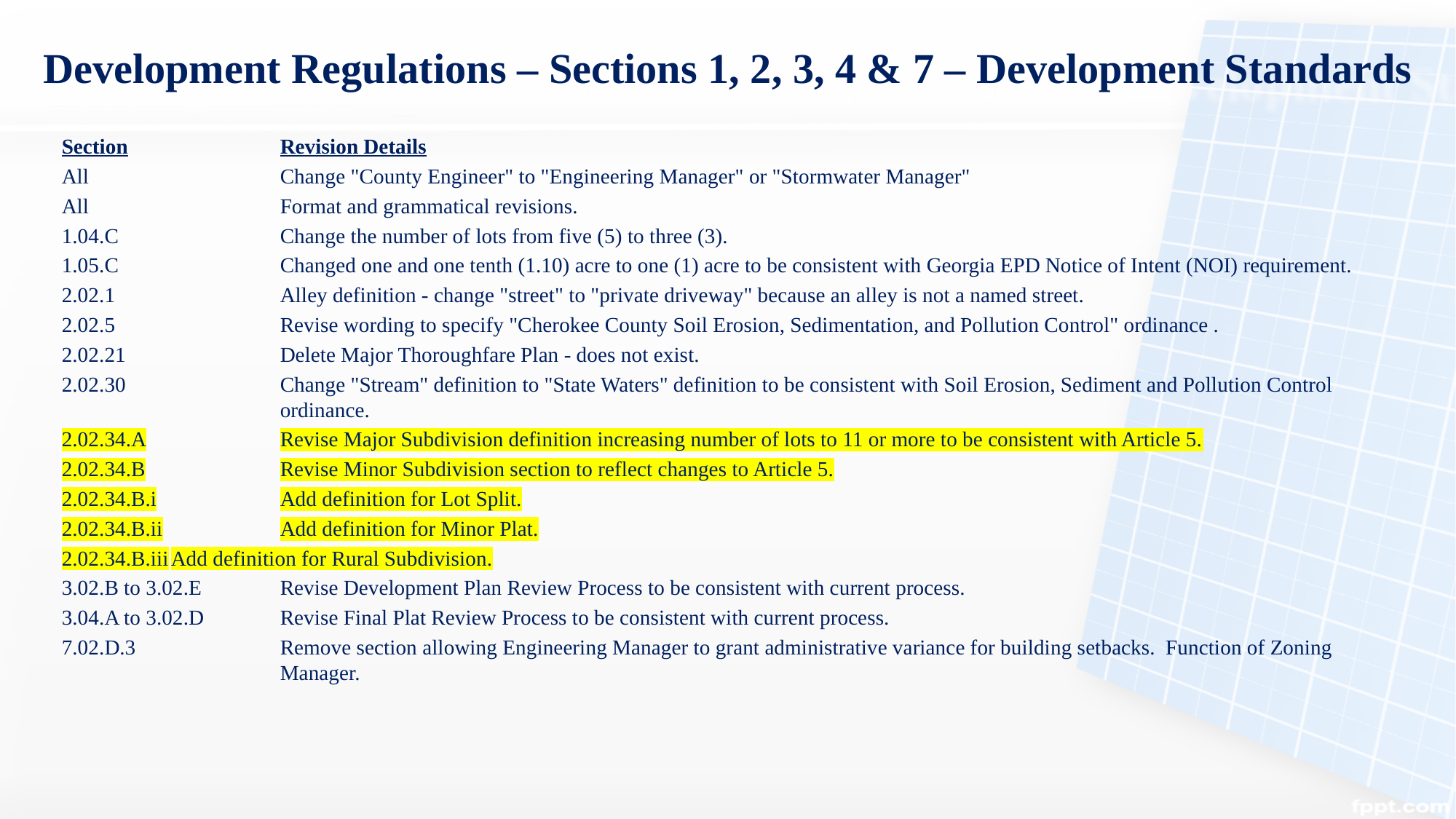

# Development Regulations – Sections 1, 2, 3, 4 & 7 – Development Standards
Section		Revision Details
All		Change "County Engineer" to "Engineering Manager" or "Stormwater Manager"
All		Format and grammatical revisions.
1.04.C		Change the number of lots from five (5) to three (3).
1.05.C		Changed one and one tenth (1.10) acre to one (1) acre to be consistent with Georgia EPD Notice of Intent (NOI) requirement.
2.02.1		Alley definition - change "street" to "private driveway" because an alley is not a named street.
2.02.5		Revise wording to specify "Cherokee County Soil Erosion, Sedimentation, and Pollution Control" ordinance .
2.02.21		Delete Major Thoroughfare Plan - does not exist.
2.02.30		Change "Stream" definition to "State Waters" definition to be consistent with Soil Erosion, Sediment and Pollution Control 			ordinance.
2.02.34.A		Revise Major Subdivision definition increasing number of lots to 11 or more to be consistent with Article 5.
2.02.34.B		Revise Minor Subdivision section to reflect changes to Article 5.
2.02.34.B.i		Add definition for Lot Split.
2.02.34.B.ii		Add definition for Minor Plat.
2.02.34.B.iii	Add definition for Rural Subdivision.
3.02.B to 3.02.E	Revise Development Plan Review Process to be consistent with current process.
3.04.A to 3.02.D	Revise Final Plat Review Process to be consistent with current process.
7.02.D.3		Remove section allowing Engineering Manager to grant administrative variance for building setbacks.  Function of Zoning 			Manager.